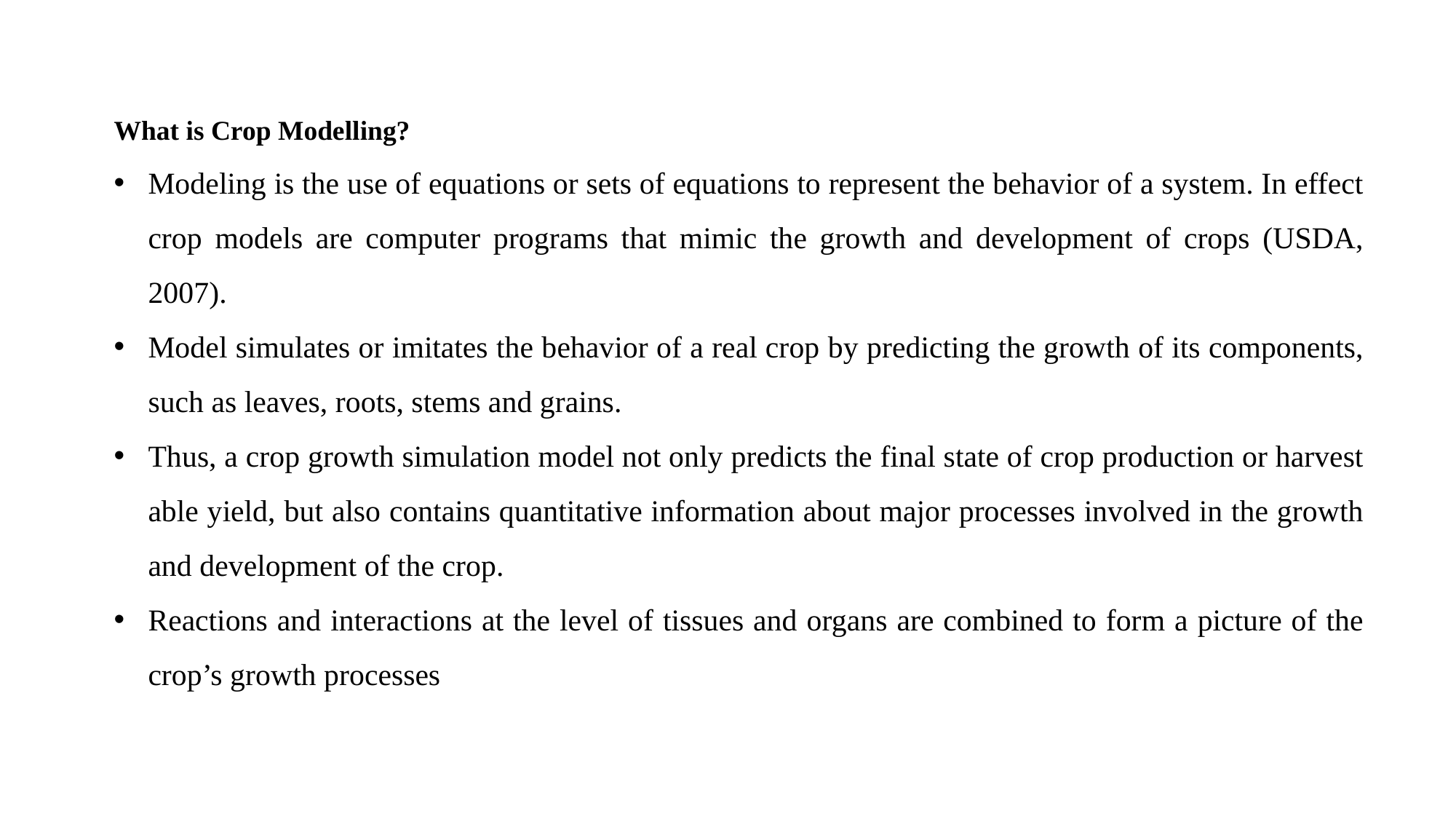

What is Crop Modelling?
Modeling is the use of equations or sets of equations to represent the behavior of a system. In effect crop models are computer programs that mimic the growth and development of crops (USDA, 2007).
Model simulates or imitates the behavior of a real crop by predicting the growth of its components, such as leaves, roots, stems and grains.
Thus, a crop growth simulation model not only predicts the final state of crop production or harvest able yield, but also contains quantitative information about major processes involved in the growth and development of the crop.
Reactions and interactions at the level of tissues and organs are combined to form a picture of the crop’s growth processes